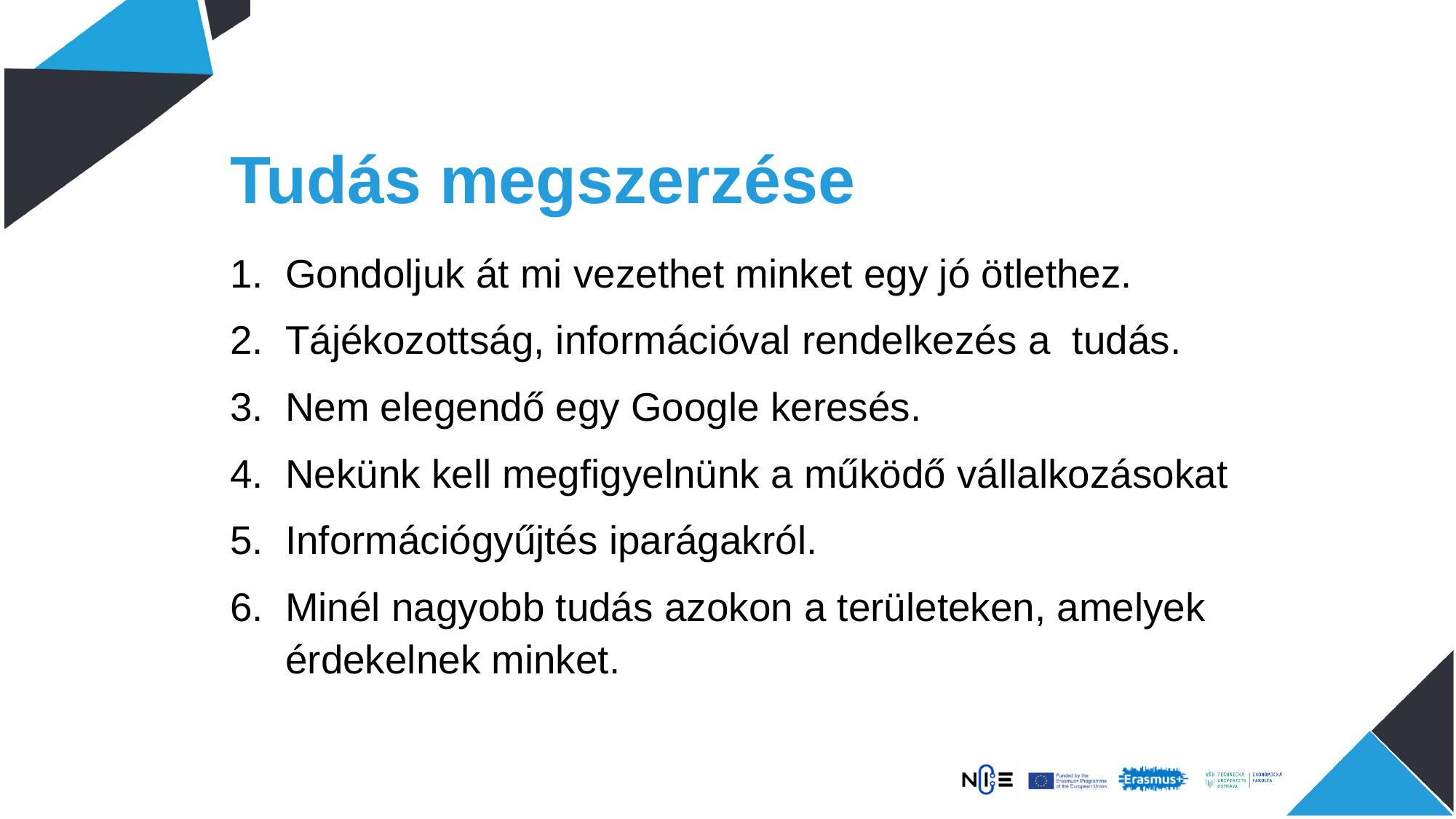

# Tudás megszerzése
Gondoljuk át mi vezethet minket egy jó ötlethez.
Tájékozottság, információval rendelkezés a  tudás.
Nem elegendő egy Google keresés.
Nekünk kell megfigyelnünk a működő vállalkozásokat
Információgyűjtés iparágakról.
Minél nagyobb tudás azokon a területeken, amelyek érdekelnek minket.